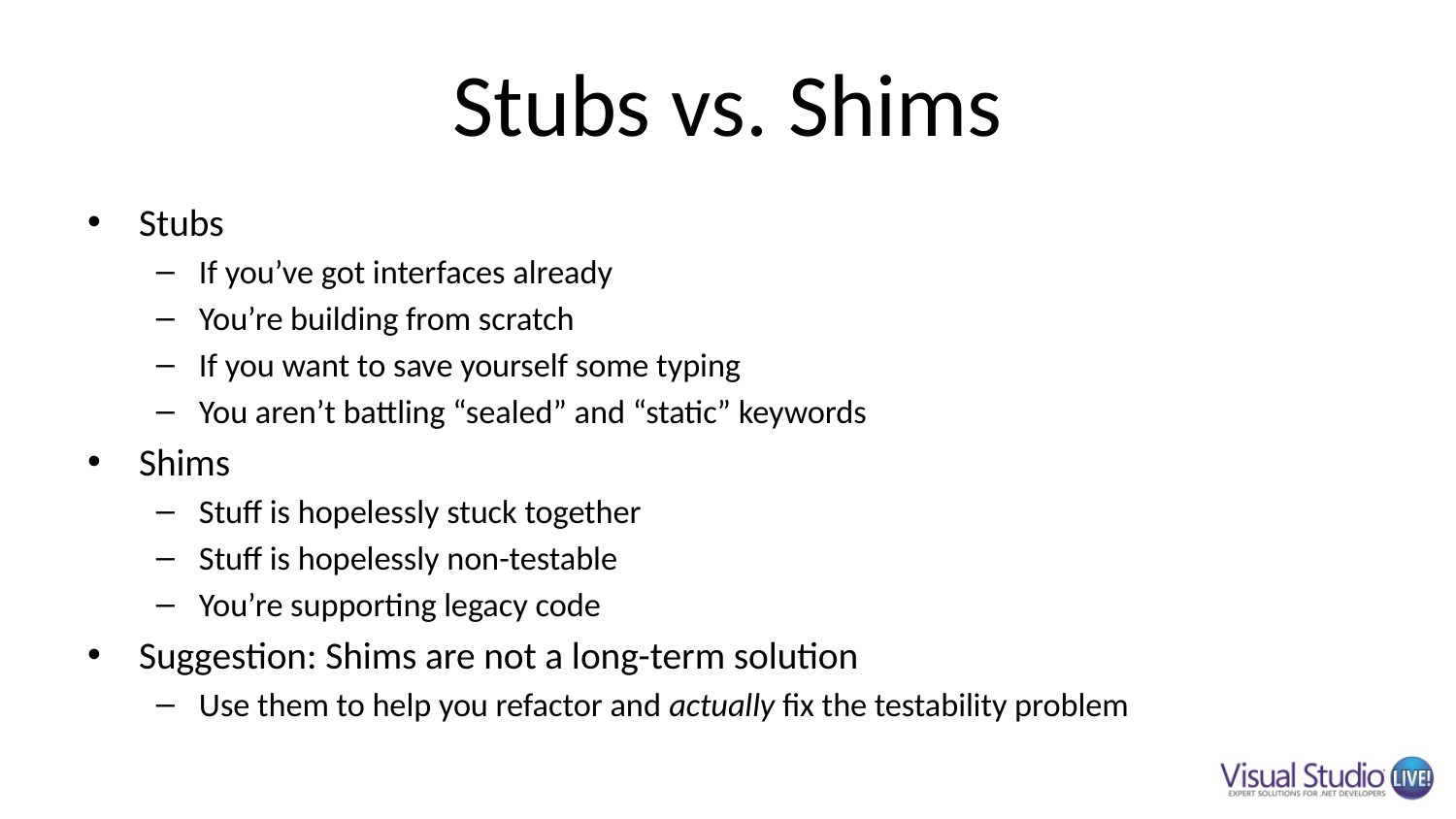

# Stubs vs. Shims
Stubs
If you’ve got interfaces already
You’re building from scratch
If you want to save yourself some typing
You aren’t battling “sealed” and “static” keywords
Shims
Stuff is hopelessly stuck together
Stuff is hopelessly non-testable
You’re supporting legacy code
Suggestion: Shims are not a long-term solution
Use them to help you refactor and actually fix the testability problem